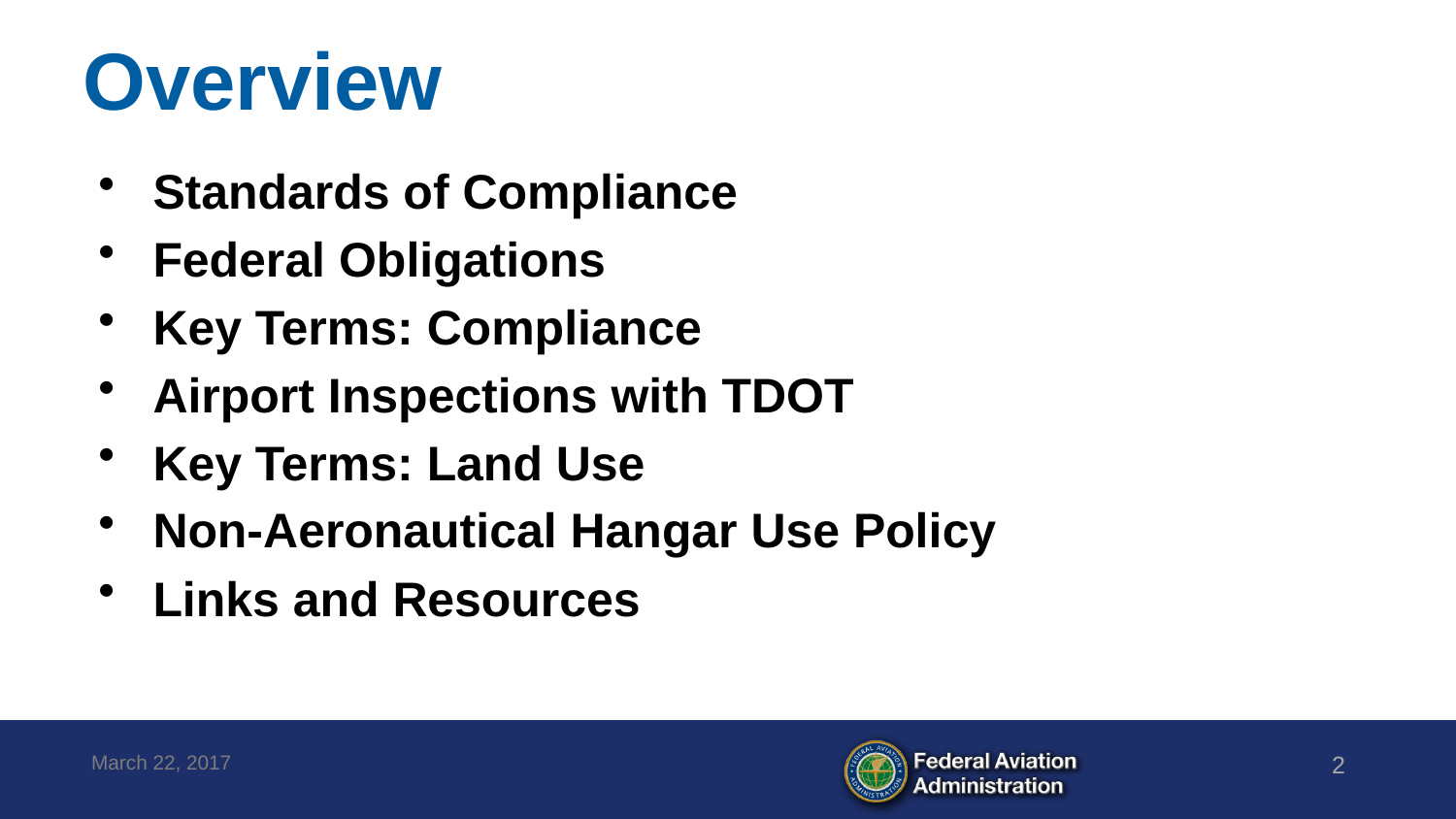

# Overview
Standards of Compliance
Federal Obligations
Key Terms: Compliance
Airport Inspections with TDOT
Key Terms: Land Use
Non-Aeronautical Hangar Use Policy
Links and Resources
March 22, 2017
2